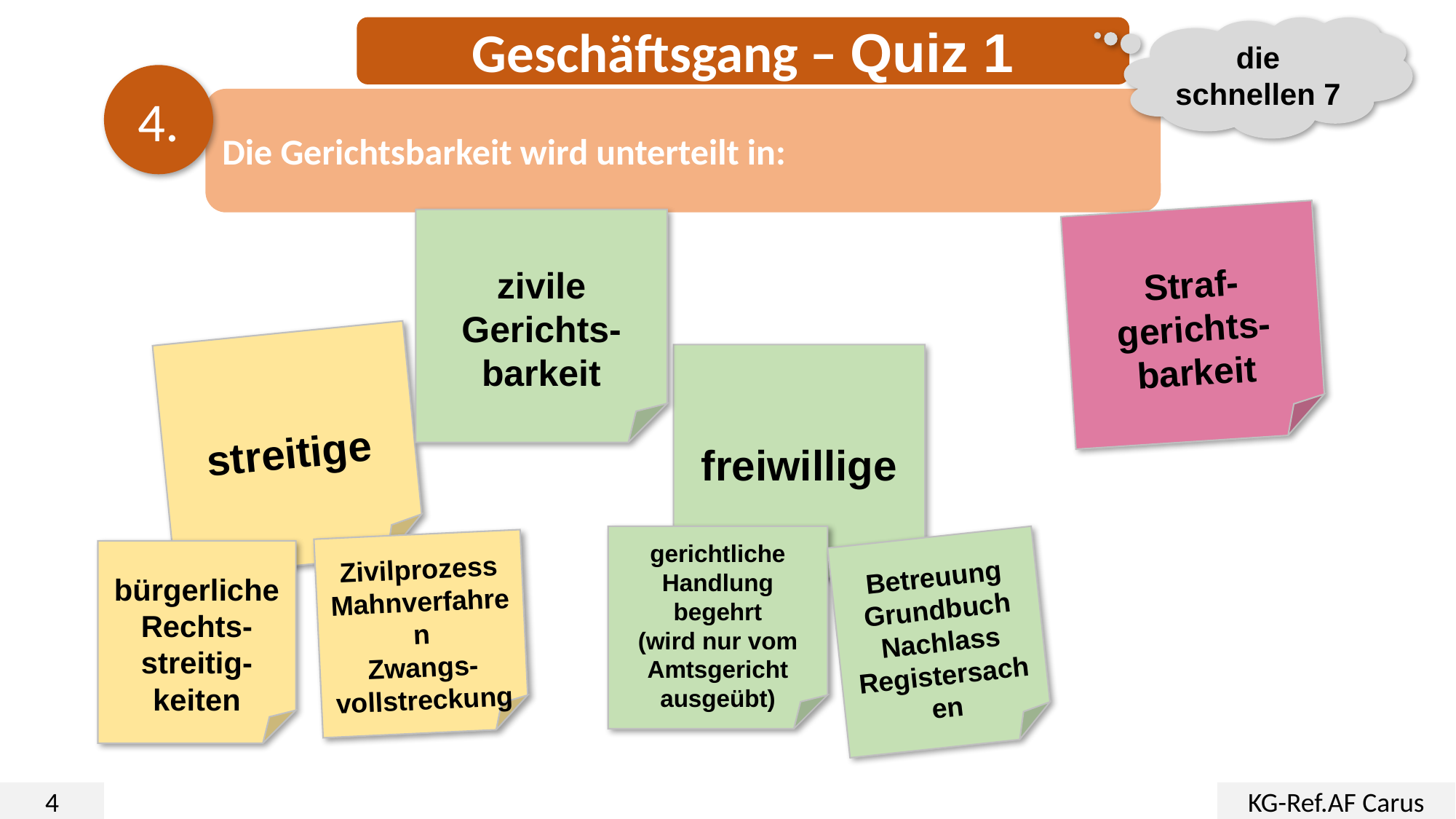

Geschäftsgang – Quiz 1
die schnellen 7
4.
Die Gerichtsbarkeit wird unterteilt in:

Straf-gerichts-barkeit

zivile Gerichts-barkeit

streitige

freiwillige

gerichtliche Handlung begehrt
(wird nur vom Amtsgericht ausgeübt)

Zivilprozess
Mahnverfahren
Zwangs-vollstreckung

Betreuung
Grundbuch
Nachlass
Registersachen

bürgerliche Rechts-
streitig-keiten
4
KG-Ref.AF Carus